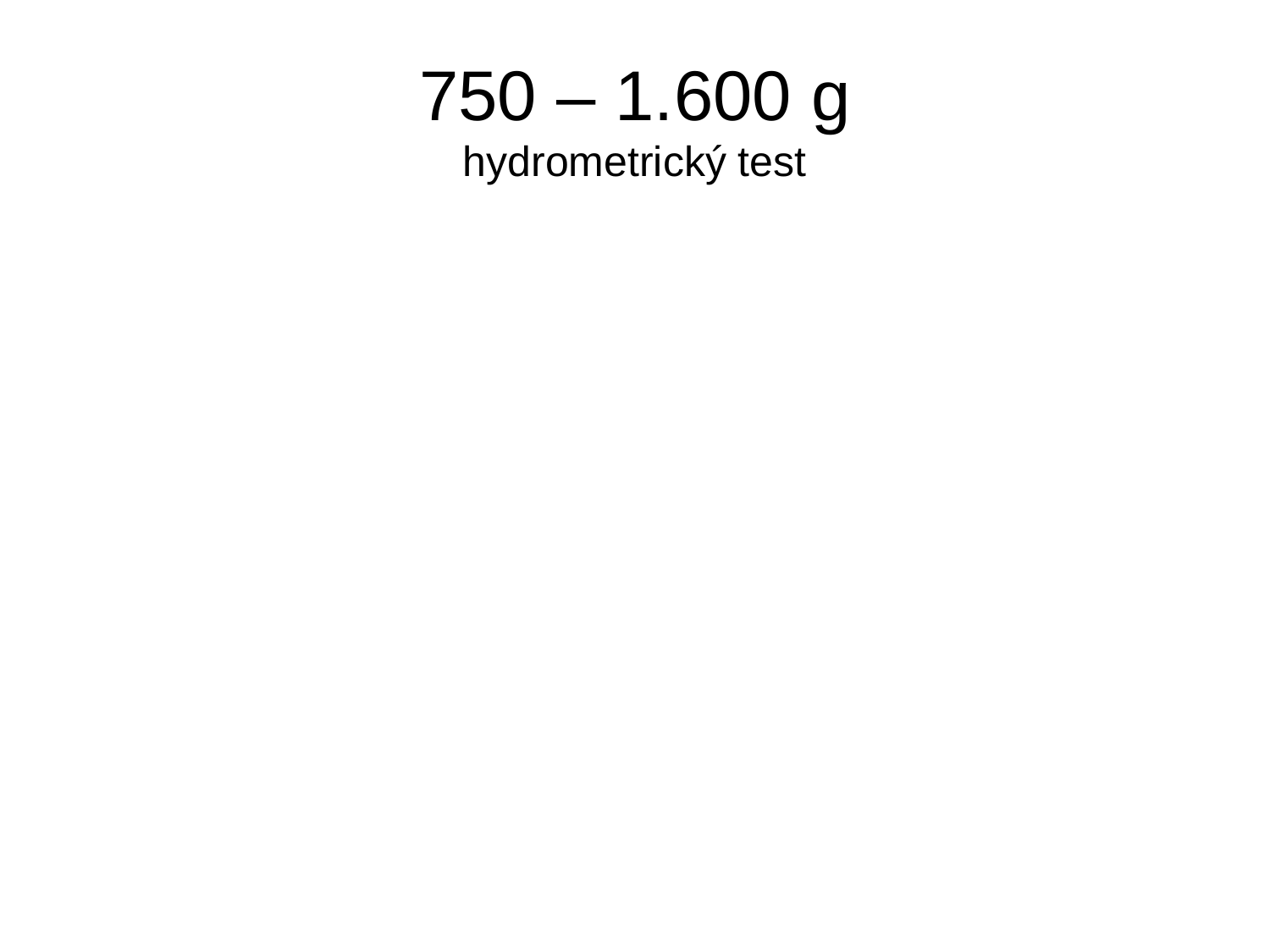

# 750 – 1.600 g hydrometrický test